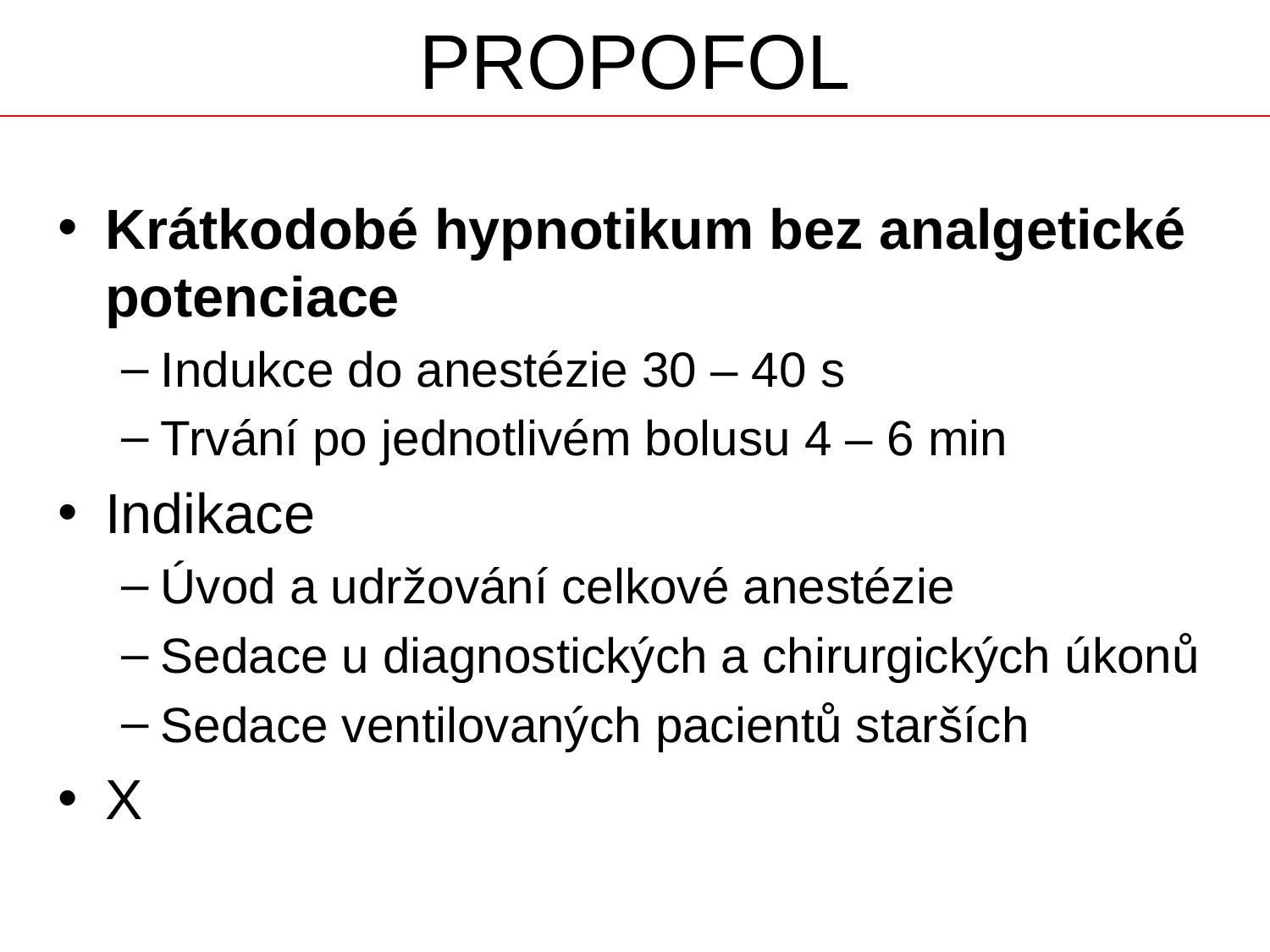

# PROPOFOL
Krátkodobé hypnotikum bez analgetické potenciace
Indukce do anestézie 30 – 40 s
Trvání po jednotlivém bolusu 4 – 6 min
Indikace
Úvod a udržování celkové anestézie
Sedace u diagnostických a chirurgických úkonů
Sedace ventilovaných pacientů starších
X